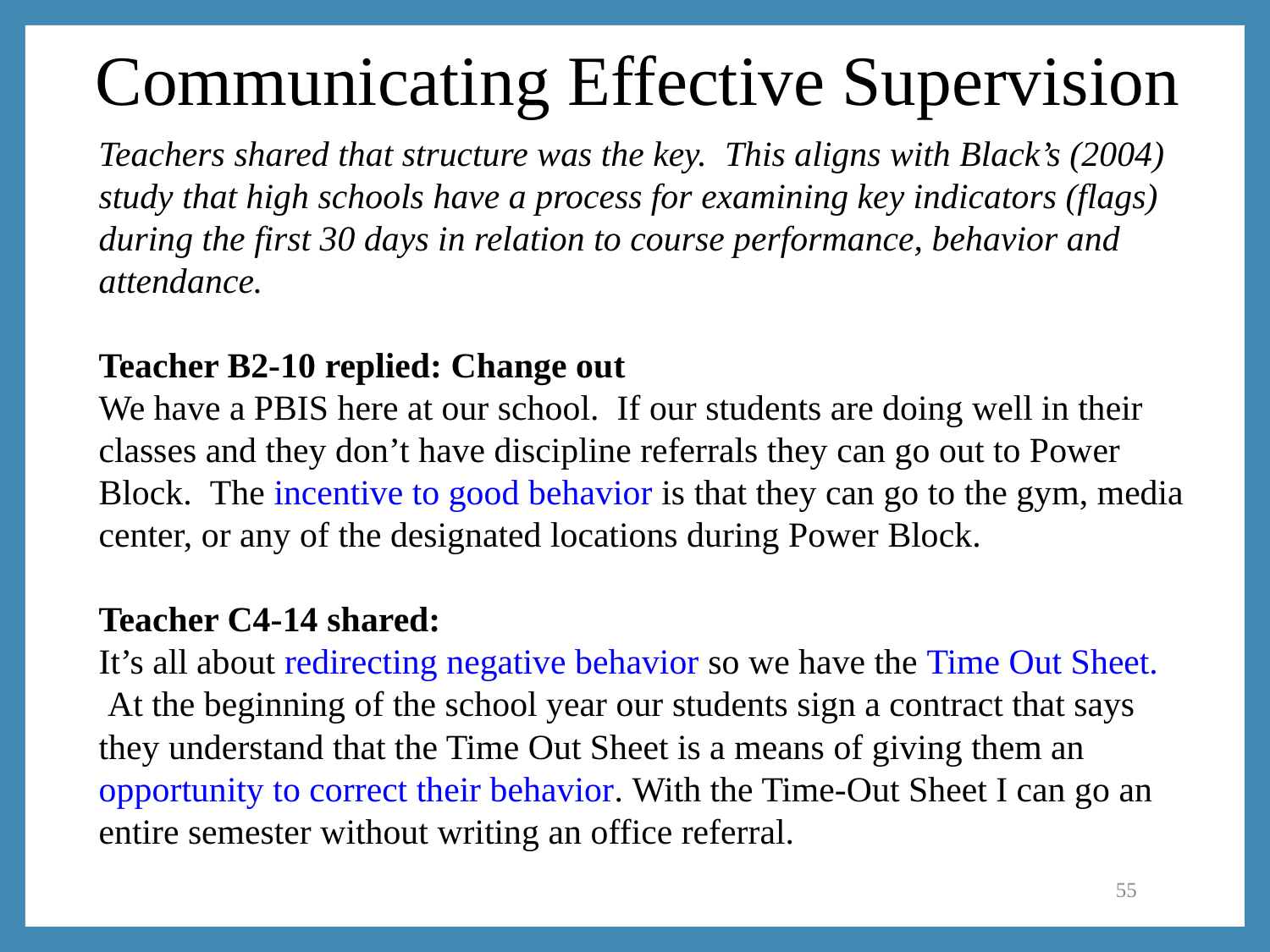

# Communicating Effective Supervision
Teachers shared that structure was the key.  This aligns with Black’s (2004) study that high schools have a process for examining key indicators (flags) during the first 30 days in relation to course performance, behavior and attendance.

Teacher B2-10 replied: Change out
We have a PBIS here at our school.  If our students are doing well in their classes and they don’t have discipline referrals they can go out to Power Block.  The incentive to good behavior is that they can go to the gym, media center, or any of the designated locations during Power Block.

Teacher C4-14 shared:
It’s all about redirecting negative behavior so we have the Time Out Sheet.  At the beginning of the school year our students sign a contract that says they understand that the Time Out Sheet is a means of giving them an opportunity to correct their behavior. With the Time-Out Sheet I can go an entire semester without writing an office referral.

55